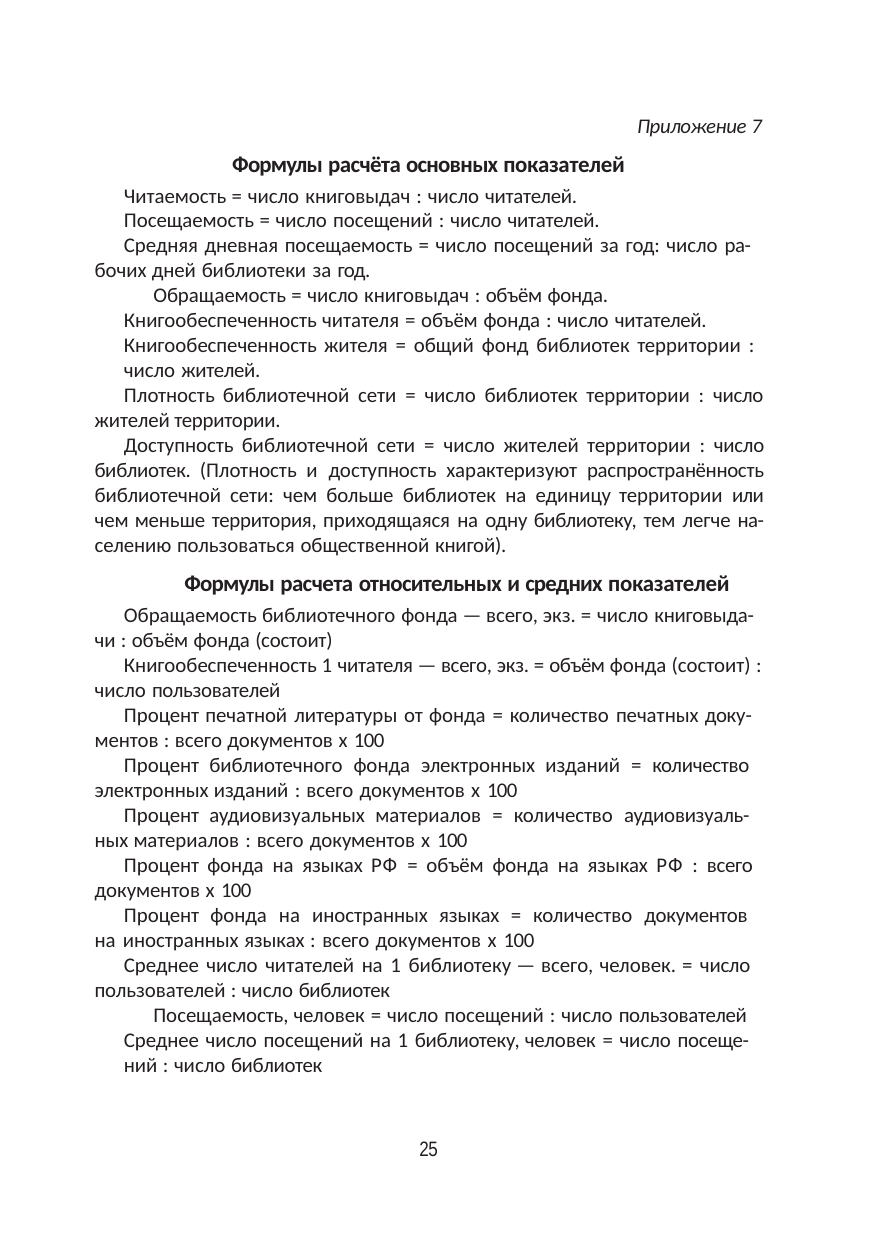

Приложение 7
Формулы расчёта основных показателей
Читаемость = число книговыдач : число читателей. Посещаемость = число посещений : число читателей.
Средняя дневная посещаемость = число посещений за год: число ра- бочих дней библиотеки за год.
Обращаемость = число книговыдач : объём фонда. Книгообеспеченность читателя = объём фонда : число читателей. Книгообеспеченность жителя = общий фонд библиотек территории :
число жителей.
Плотность библиотечной сети = число библиотек территории : число жителей территории.
Доступность библиотечной сети = число жителей территории : число библиотек. (Плотность и доступность характеризуют распространённость библиотечной сети: чем больше библиотек на единицу территории или чем меньше территория, приходящаяся на одну библиотеку, тем легче на- селению пользоваться общественной книгой).
Формулы расчета относительных и средних показателей
Обращаемость библиотечного фонда — всего, экз. = число книговыда- чи : объём фонда (состоит)
Книгообеспеченность 1 читателя — всего, экз. = объём фонда (состоит) : число пользователей
Процент печатной литературы от фонда = количество печатных доку- ментов : всего документов х 100
Процент библиотечного фонда электронных изданий = количество электронных изданий : всего документов х 100
Процент аудиовизуальных материалов = количество аудиовизуаль- ных материалов : всего документов х 100
Процент фонда на языках РФ = объём фонда на языках РФ : всего документов х 100
Процент фонда на иностранных языках = количество документов на иностранных языках : всего документов х 100
Среднее число читателей на 1 библиотеку — всего, человек. = число пользователей : число библиотек
Посещаемость, человек = число посещений : число пользователей Среднее число посещений на 1 библиотеку, человек = число посеще-
ний : число библиотек
25